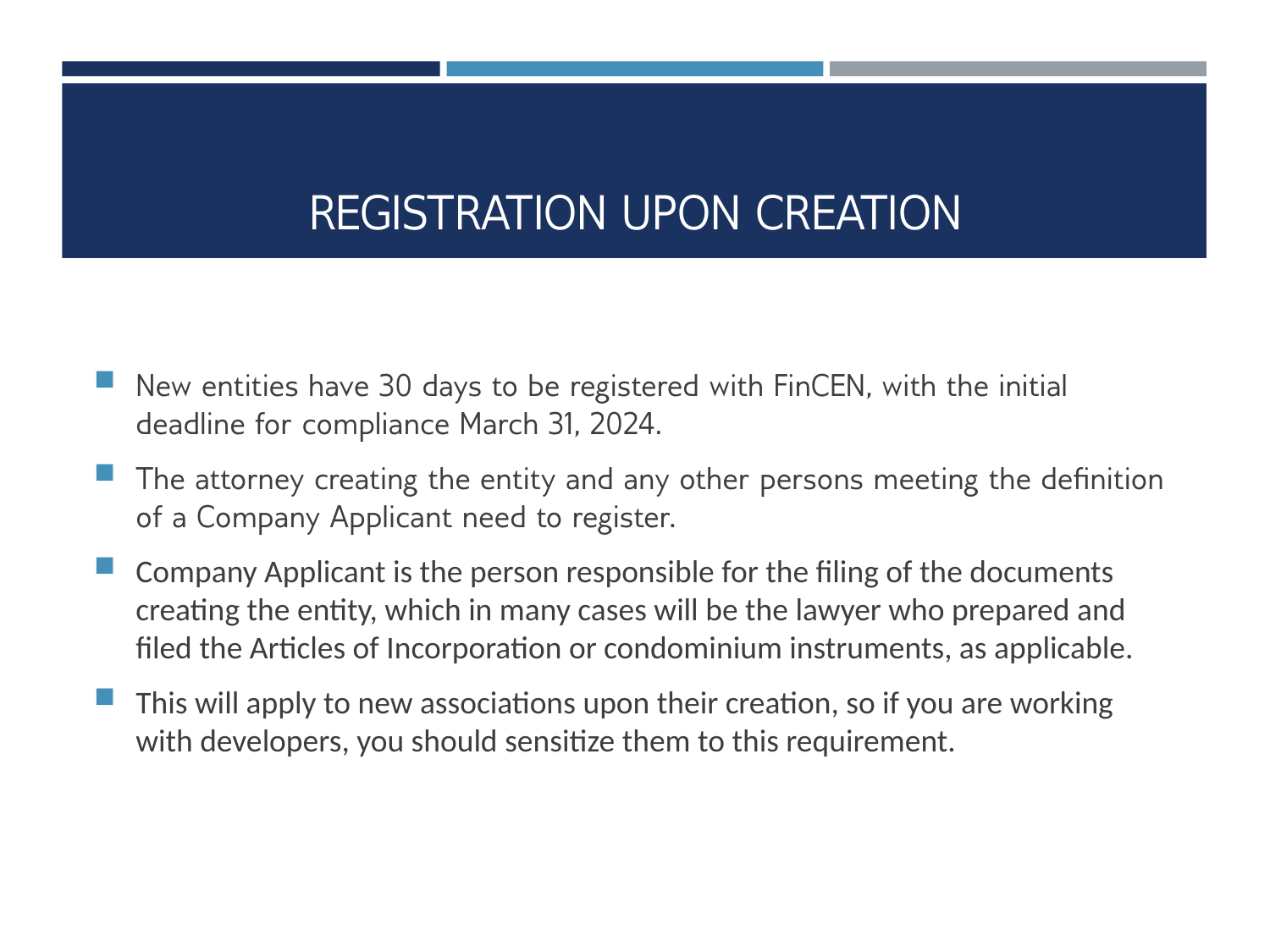

# Registration upon creation
New entities have 30 days to be registered with FinCEN, with the initial deadline for compliance March 31, 2024.
The attorney creating the entity and any other persons meeting the definition of a Company Applicant need to register.
Company Applicant is the person responsible for the filing of the documents creating the entity, which in many cases will be the lawyer who prepared and filed the Articles of Incorporation or condominium instruments, as applicable.
This will apply to new associations upon their creation, so if you are working with developers, you should sensitize them to this requirement.